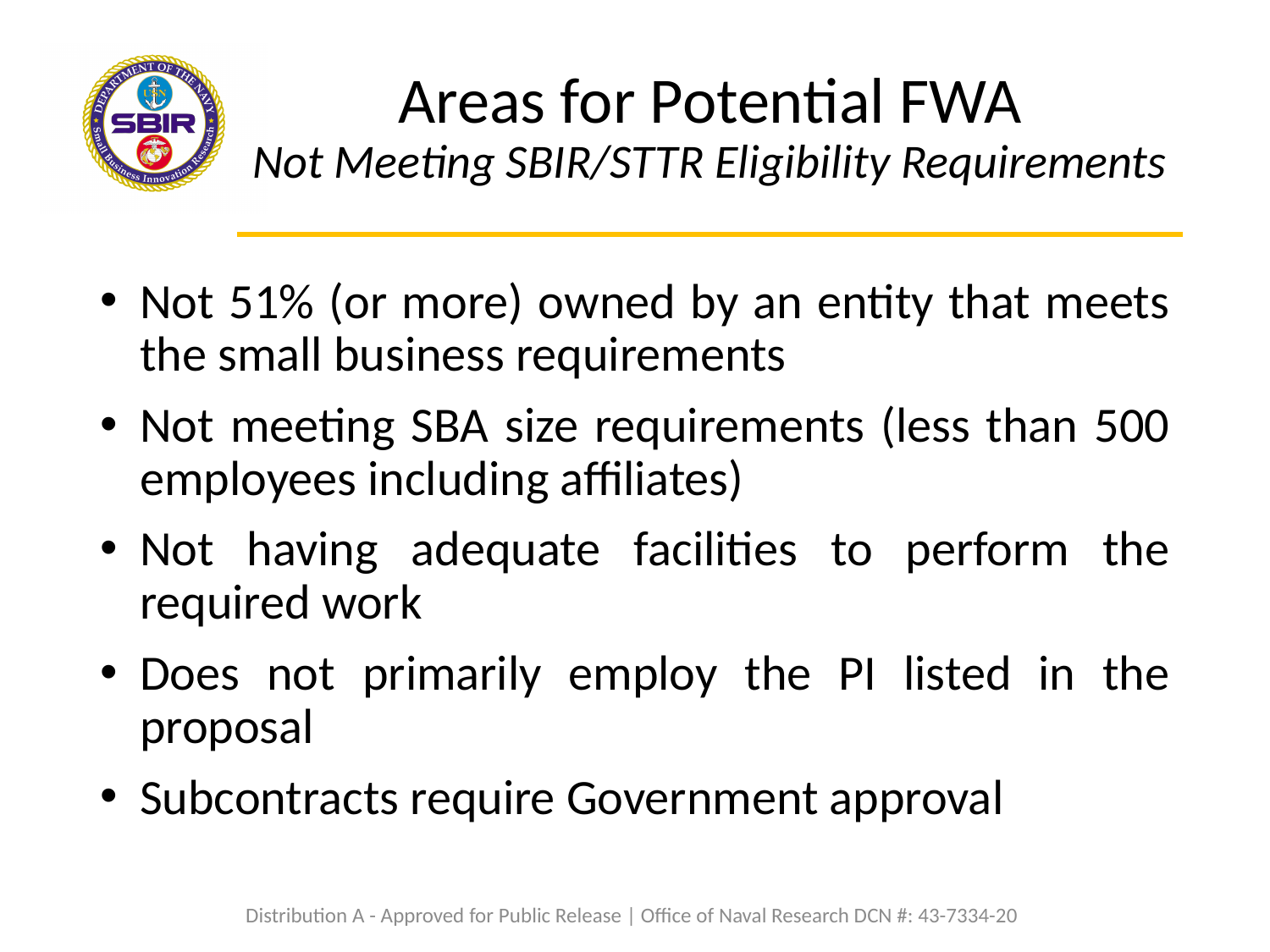

# Areas for Potential FWA Not Meeting SBIR/STTR Eligibility Requirements
Not 51% (or more) owned by an entity that meets the small business requirements
Not meeting SBA size requirements (less than 500 employees including affiliates)
Not having adequate facilities to perform the required work
Does not primarily employ the PI listed in the proposal
Subcontracts require Government approval
Distribution A - Approved for Public Release | Office of Naval Research DCN #: 43-7334-20